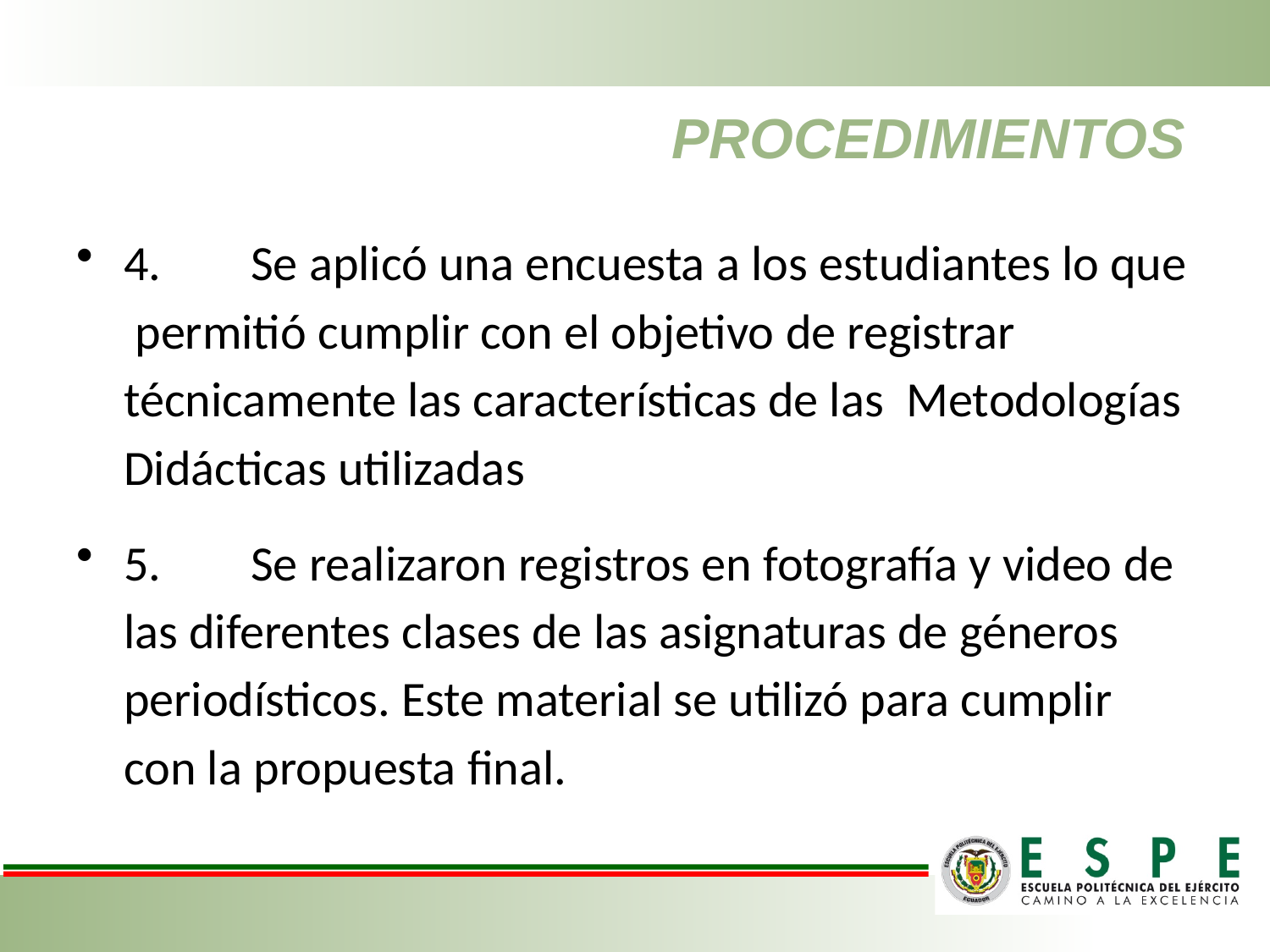

# PROCEDIMIENTOS
4.	Se aplicó una encuesta a los estudiantes lo que  permitió cumplir con el objetivo de registrar técnicamente las características de las  Metodologías Didácticas utilizadas
5.	Se realizaron registros en fotografía y video de las diferentes clases de las asignaturas de géneros periodísticos. Este material se utilizó para cumplir con la propuesta final.